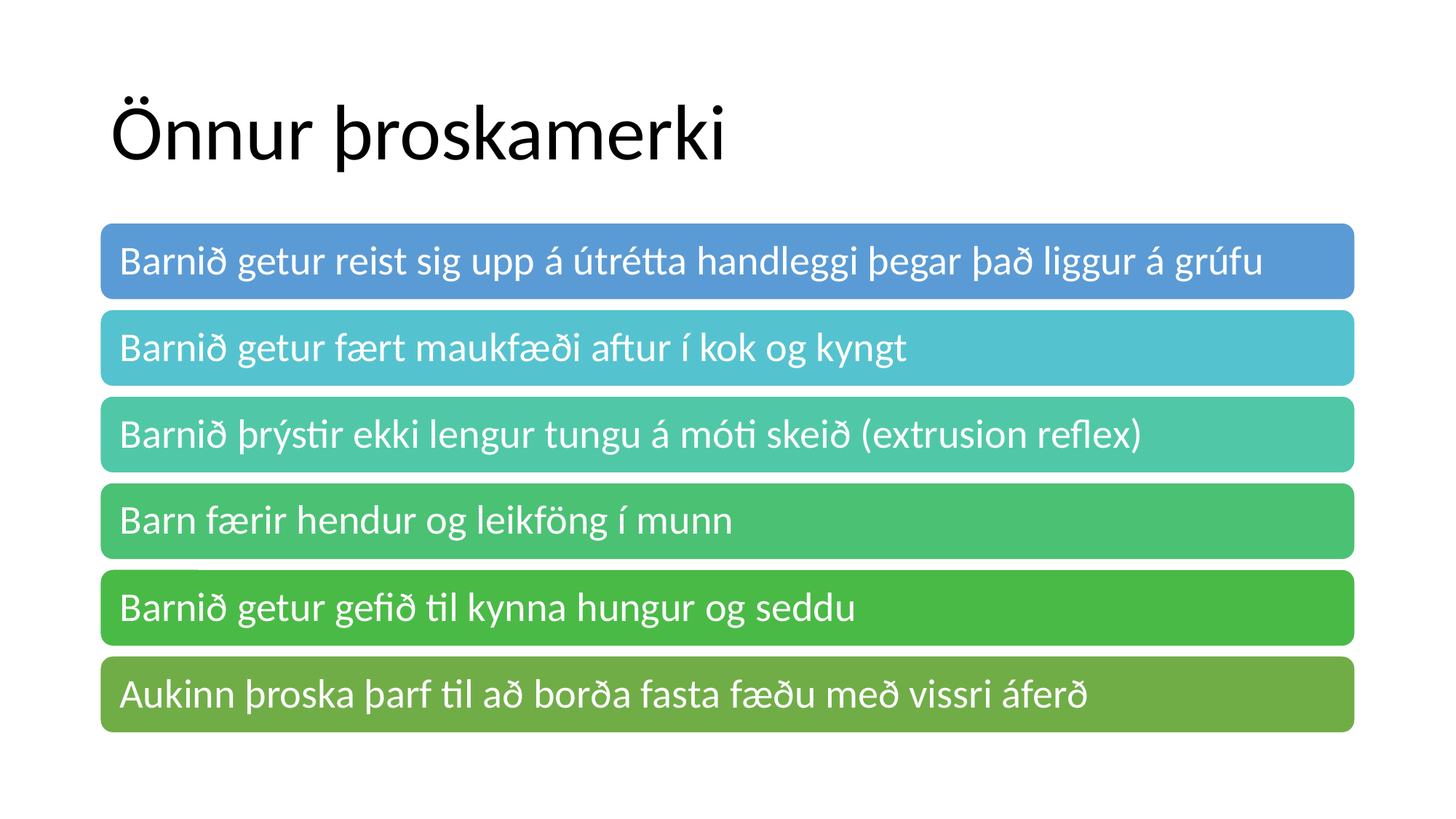

# Önnur þroskamerki
Barnið getur reist sig upp á útrétta handleggi þegar það liggur á grúfu
Barnið getur fært maukfæði aftur í kok og kyngt
Barnið þrýstir ekki lengur tungu á móti skeið (extrusion reflex)
Barn færir hendur og leikföng í munn
Barnið getur gefið til kynna hungur og seddu
Aukinn þroska þarf til að borða fasta fæðu með vissri áferð